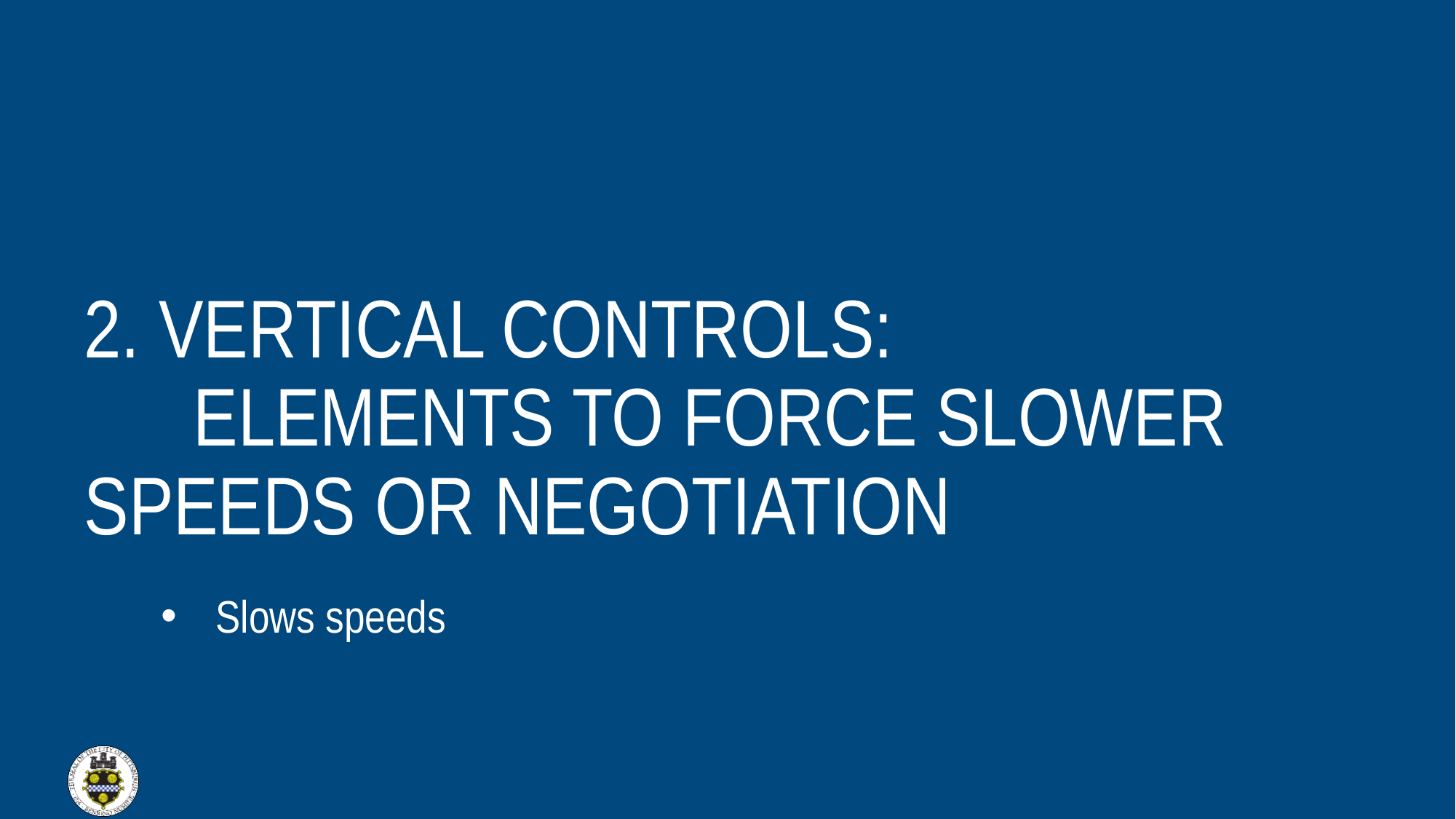

# 2. Vertical CONTROLS: elements to force slower 	speeds or negotiation
Slows speeds